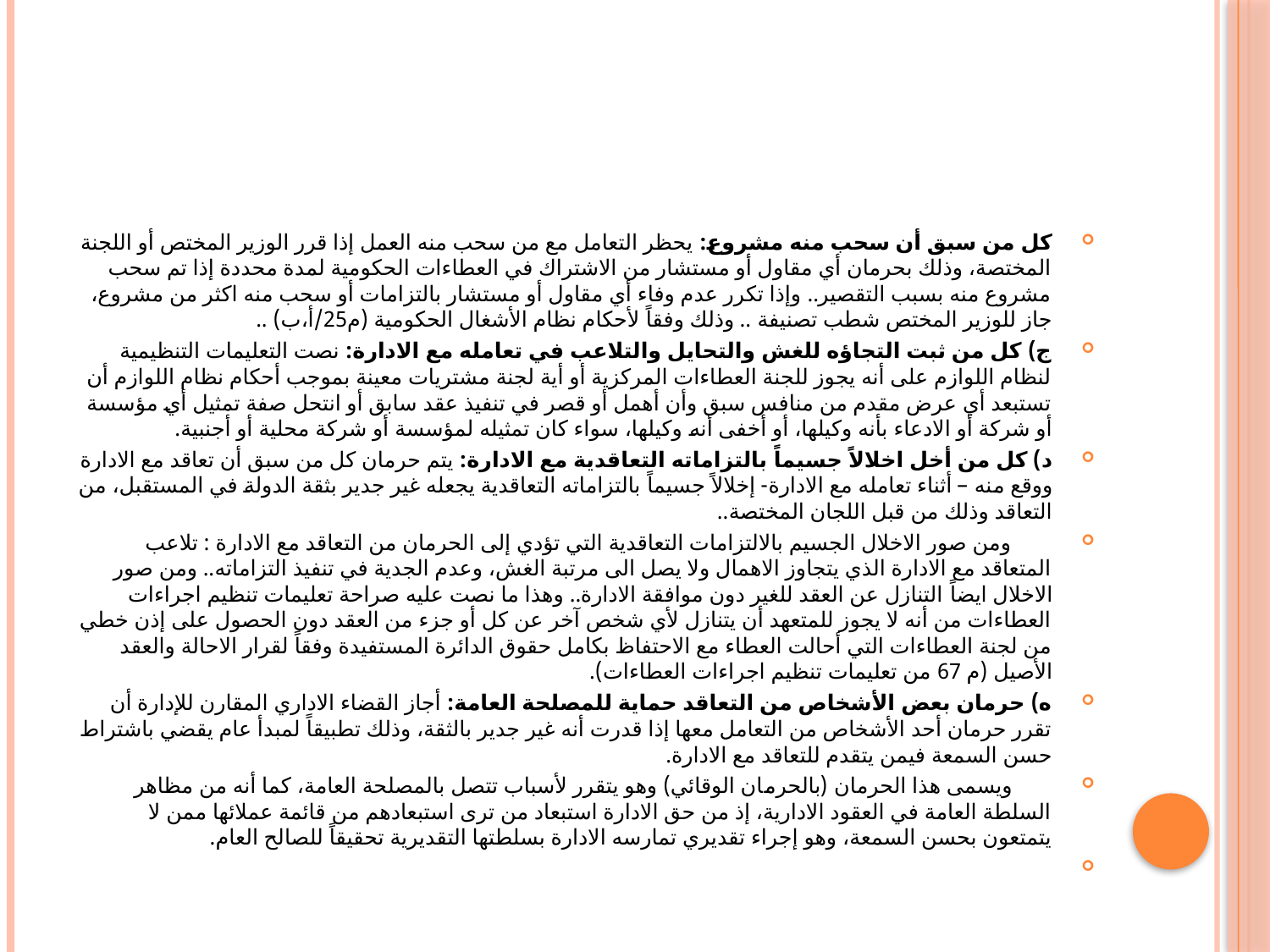

#
كل من سبق أن سحب منه مشروع: يحظر التعامل مع من سحب منه العمل إذا قرر الوزير المختص أو اللجنة المختصة، وذلك بحرمان أي مقاول أو مستشار من الاشتراك في العطاءات الحكومية لمدة محددة إذا تم سحب مشروع منه بسبب التقصير.. وإذا تكرر عدم وفاء أي مقاول أو مستشار بالتزامات أو سحب منه اكثر من مشروع، جاز للوزير المختص شطب تصنيفة .. وذلك وفقاً لأحكام نظام الأشغال الحكومية (م25/أ،ب) ..
ج) كل من ثبت التجاؤه للغش والتحايل والتلاعب في تعامله مع الادارة: نصت التعليمات التنظيمية لنظام اللوازم على أنه يجوز للجنة العطاءات المركزية أو أية لجنة مشتريات معينة بموجب أحكام نظام اللوازم أن تستبعد أي عرض مقدم من منافس سبق وأن أهمل أو قصر في تنفيذ عقد سابق أو انتحل صفة تمثيل أي مؤسسة أو شركة أو الادعاء بأنه وكيلها، أو أخفى أنه وكيلها، سواء كان تمثيله لمؤسسة أو شركة محلية أو أجنبية.
د) كل من أخل اخلالاً جسيماً بالتزاماته التعاقدية مع الادارة: يتم حرمان كل من سبق أن تعاقد مع الادارة ووقع منه – أثناء تعامله مع الادارة- إخلالاً جسيماً بالتزاماته التعاقدية يجعله غير جدير بثقة الدولة في المستقبل، من التعاقد وذلك من قبل اللجان المختصة..
       ومن صور الاخلال الجسيم بالالتزامات التعاقدية التي تؤدي إلى الحرمان من التعاقد مع الادارة : تلاعب المتعاقد مع الادارة الذي يتجاوز الاهمال ولا يصل الى مرتبة الغش، وعدم الجدية في تنفيذ التزاماته.. ومن صور الاخلال ايضاً التنازل عن العقد للغير دون موافقة الادارة.. وهذا ما نصت عليه صراحة تعليمات تنظيم اجراءات العطاءات من أنه لا يجوز للمتعهد أن يتنازل لأي شخص آخر عن كل أو جزء من العقد دون الحصول على إذن خطي من لجنة العطاءات التي أحالت العطاء مع الاحتفاظ بكامل حقوق الدائرة المستفيدة وفقاً لقرار الاحالة والعقد الأصيل (م 67 من تعليمات تنظيم اجراءات العطاءات).
ه) حرمان بعض الأشخاص من التعاقد حماية للمصلحة العامة: أجاز القضاء الاداري المقارن للإدارة أن تقرر حرمان أحد الأشخاص من التعامل معها إذا قدرت أنه غير جدير بالثقة، وذلك تطبيقاً لمبدأ عام يقضي باشتراط حسن السمعة فيمن يتقدم للتعاقد مع الادارة.
       ويسمى هذا الحرمان (بالحرمان الوقائي) وهو يتقرر لأسباب تتصل بالمصلحة العامة، كما أنه من مظاهر السلطة العامة في العقود الادارية، إذ من حق الادارة استبعاد من ترى استبعادهم من قائمة عملائها ممن لا يتمتعون بحسن السمعة، وهو إجراء تقديري تمارسه الادارة بسلطتها التقديرية تحقيقاً للصالح العام.